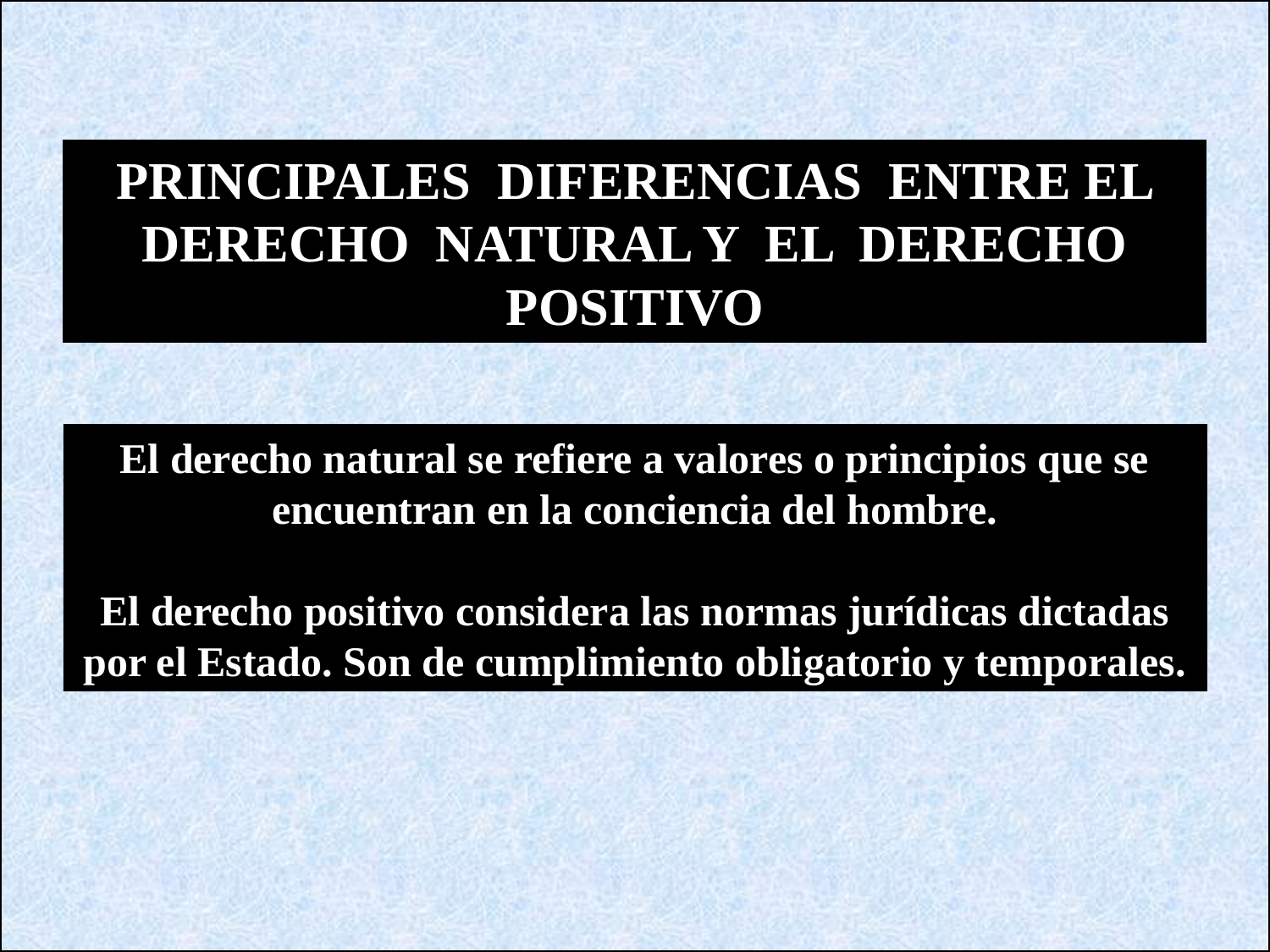

PRINCIPALES  DIFERENCIAS  ENTRE EL DERECHO  NATURAL Y  EL  DERECHO POSITIVO
El derecho natural se refiere a valores o principios que se encuentran en la conciencia del hombre.

El derecho positivo considera las normas jurídicas dictadas por el Estado. Son de cumplimiento obligatorio y temporales.